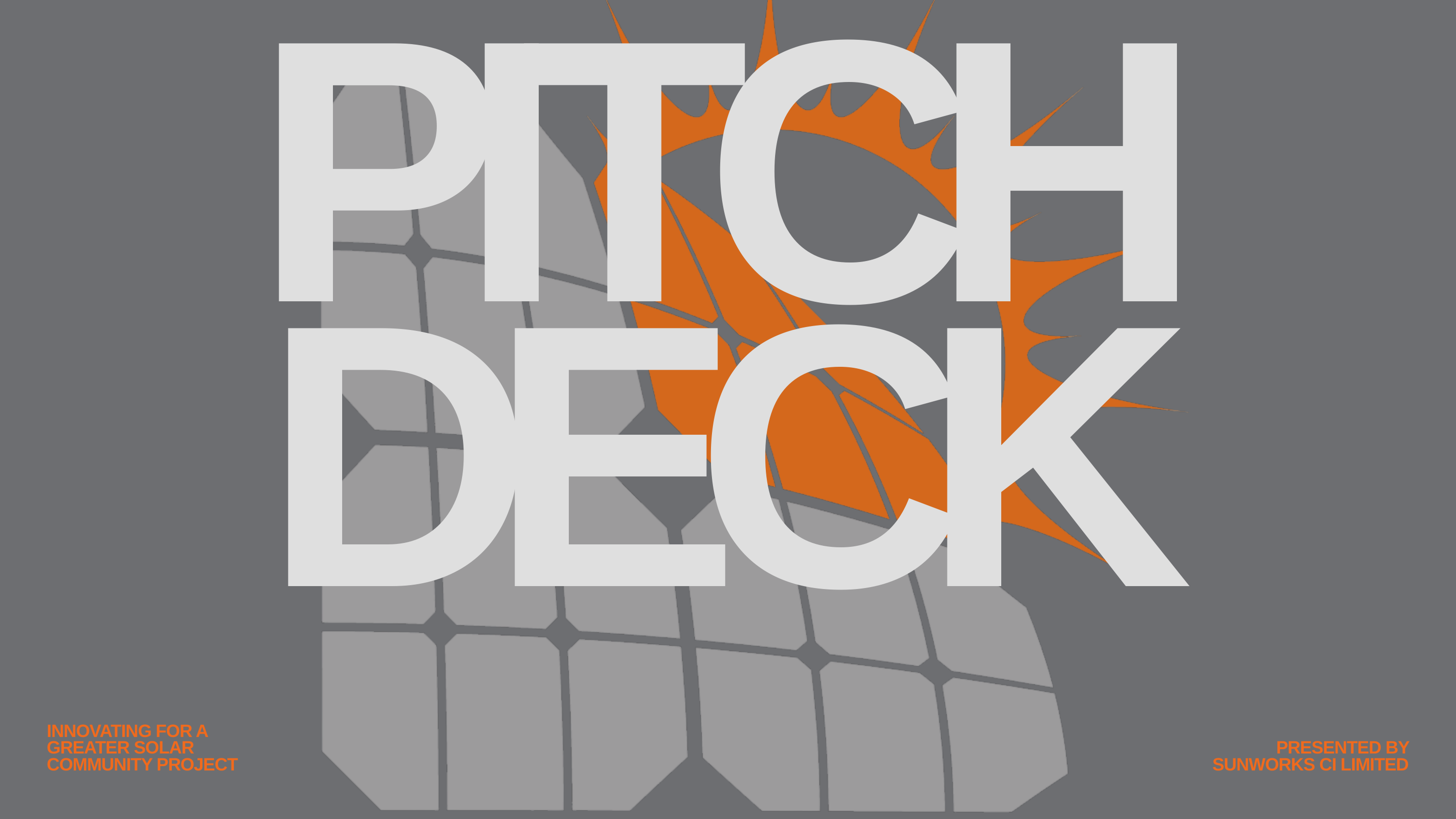

PITCH
DECK
INNOVATING FOR A GREATER SOLAR COMMUNITY PROJECT
PRESENTED BY SUNWORKS CI LIMITED